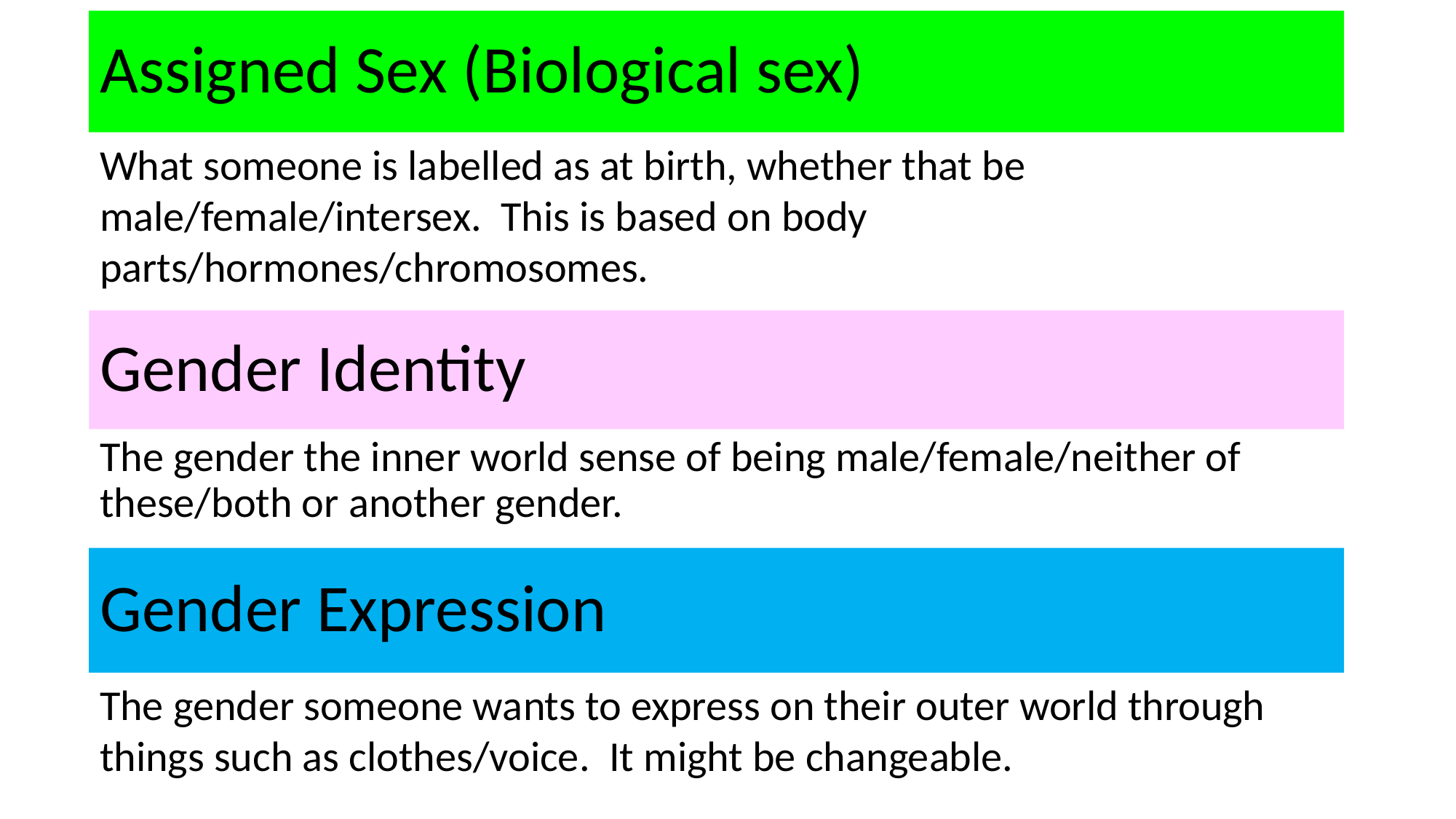

Assigned Sex (Biological sex)
What someone is labelled as at birth, whether that be male/female/intersex.  This is based on body parts/hormones/chromosomes.
# Gender Identity
The gender the inner world sense of being male/female/neither of these/both or another gender.
Gender Expression
The gender someone wants to express on their outer world through things such as clothes/voice.  It might be changeable.